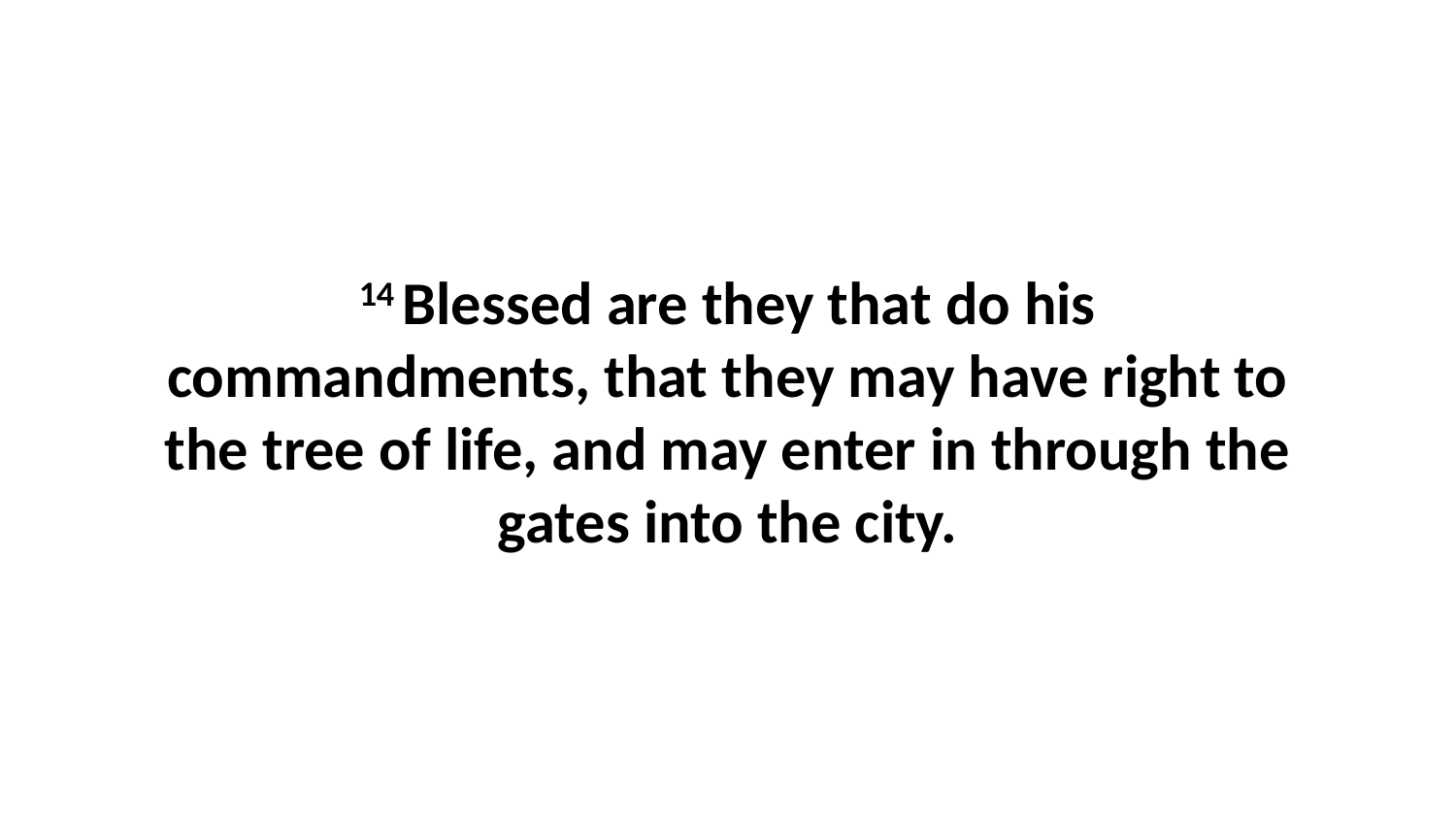

14 Blessed are they that do his commandments, that they may have right to the tree of life, and may enter in through the gates into the city.